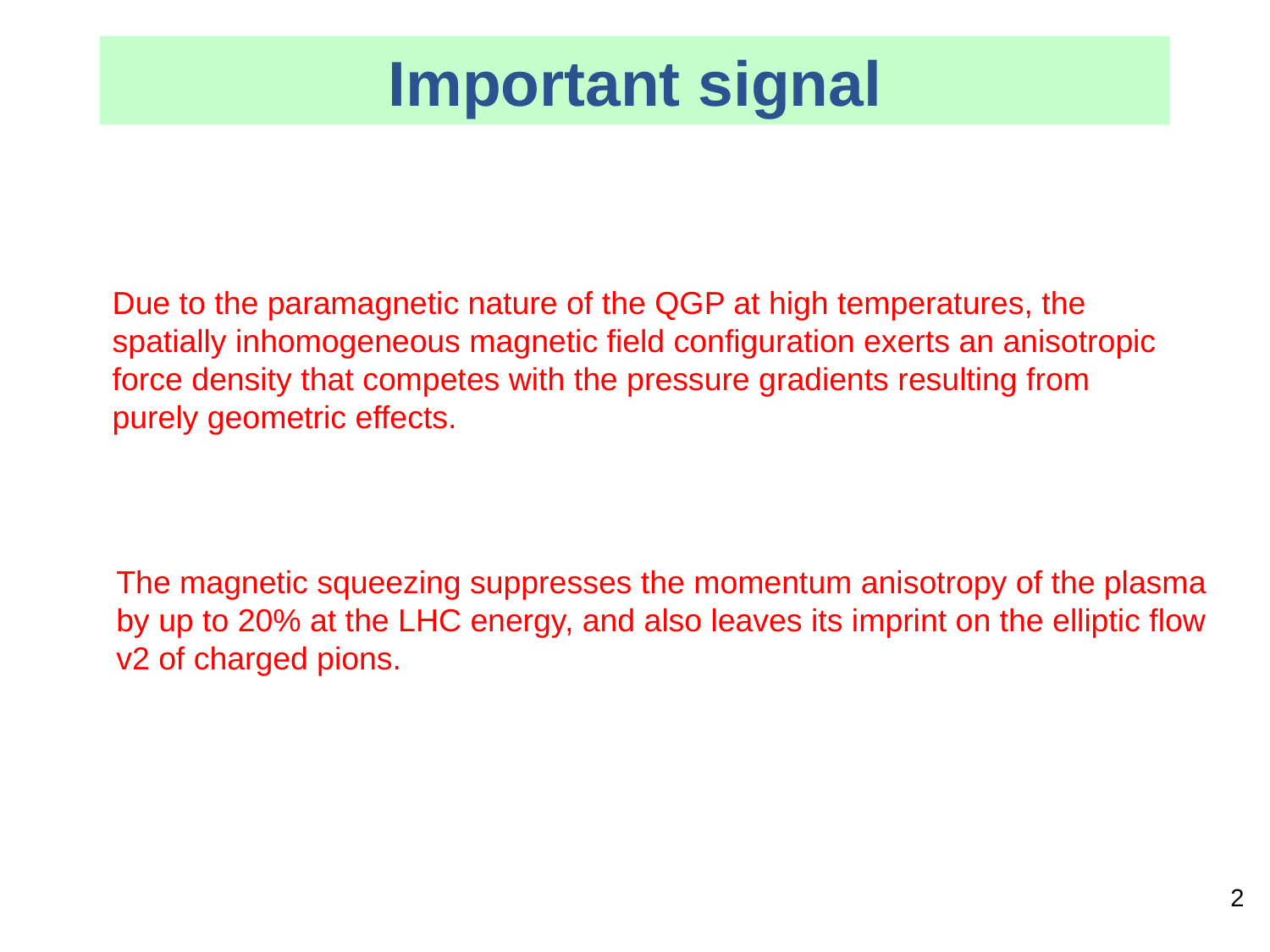

Important signal
Due to the paramagnetic nature of the QGP at high temperatures, the spatially inhomogeneous magnetic field configuration exerts an anisotropic force density that competes with the pressure gradients resulting from purely geometric effects.
The magnetic squeezing suppresses the momentum anisotropy of the plasma by up to 20% at the LHC energy, and also leaves its imprint on the elliptic flow v2 of charged pions.
2